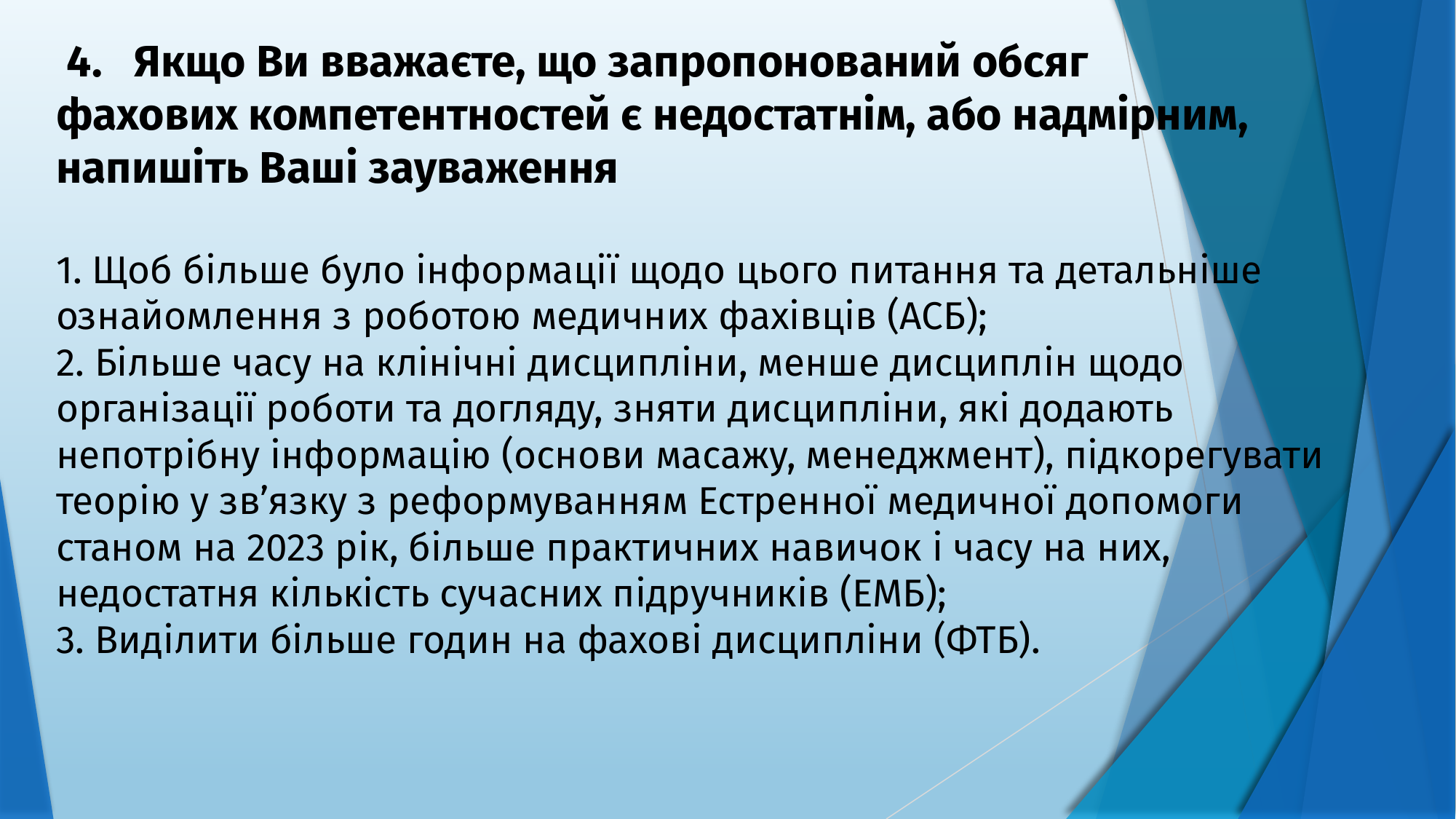

# 4.   Якщо Ви вважаєте, що запропонований обсяг фахових компетентностей є недостатнім, або надмірним, напишіть Ваші зауваження 1. Щоб більше було інформації щодо цього питання та детальніше ознайомлення з роботою медичних фахівців (АСБ); 2. Більше часу на клінічні дисципліни, менше дисциплін щодо організації роботи та догляду, зняти дисципліни, які додають непотрібну інформацію (основи масажу, менеджмент), підкорегувати теорію у зв’язку з реформуванням Естренної медичної допомоги станом на 2023 рік, більше практичних навичок і часу на них, недостатня кількість сучасних підручників (ЕМБ); 3. Виділити більше годин на фахові дисципліни (ФТБ).